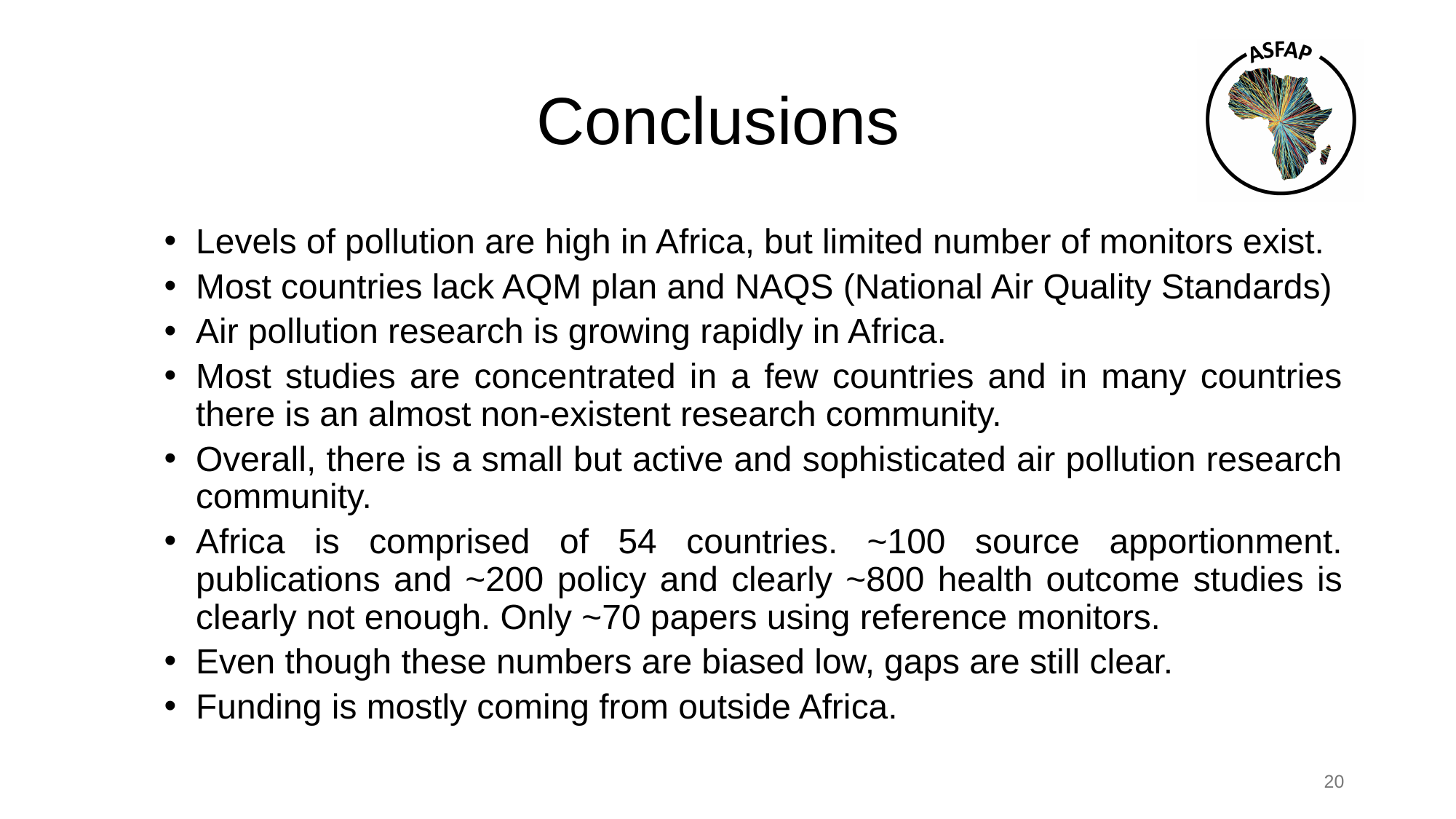

# Conclusions
Levels of pollution are high in Africa, but limited number of monitors exist.
Most countries lack AQM plan and NAQS (National Air Quality Standards)
Air pollution research is growing rapidly in Africa.
Most studies are concentrated in a few countries and in many countries there is an almost non-existent research community.
Overall, there is a small but active and sophisticated air pollution research community.
Africa is comprised of 54 countries. ~100 source apportionment. publications and ~200 policy and clearly ~800 health outcome studies is clearly not enough. Only ~70 papers using reference monitors.
Even though these numbers are biased low, gaps are still clear.
Funding is mostly coming from outside Africa.

20